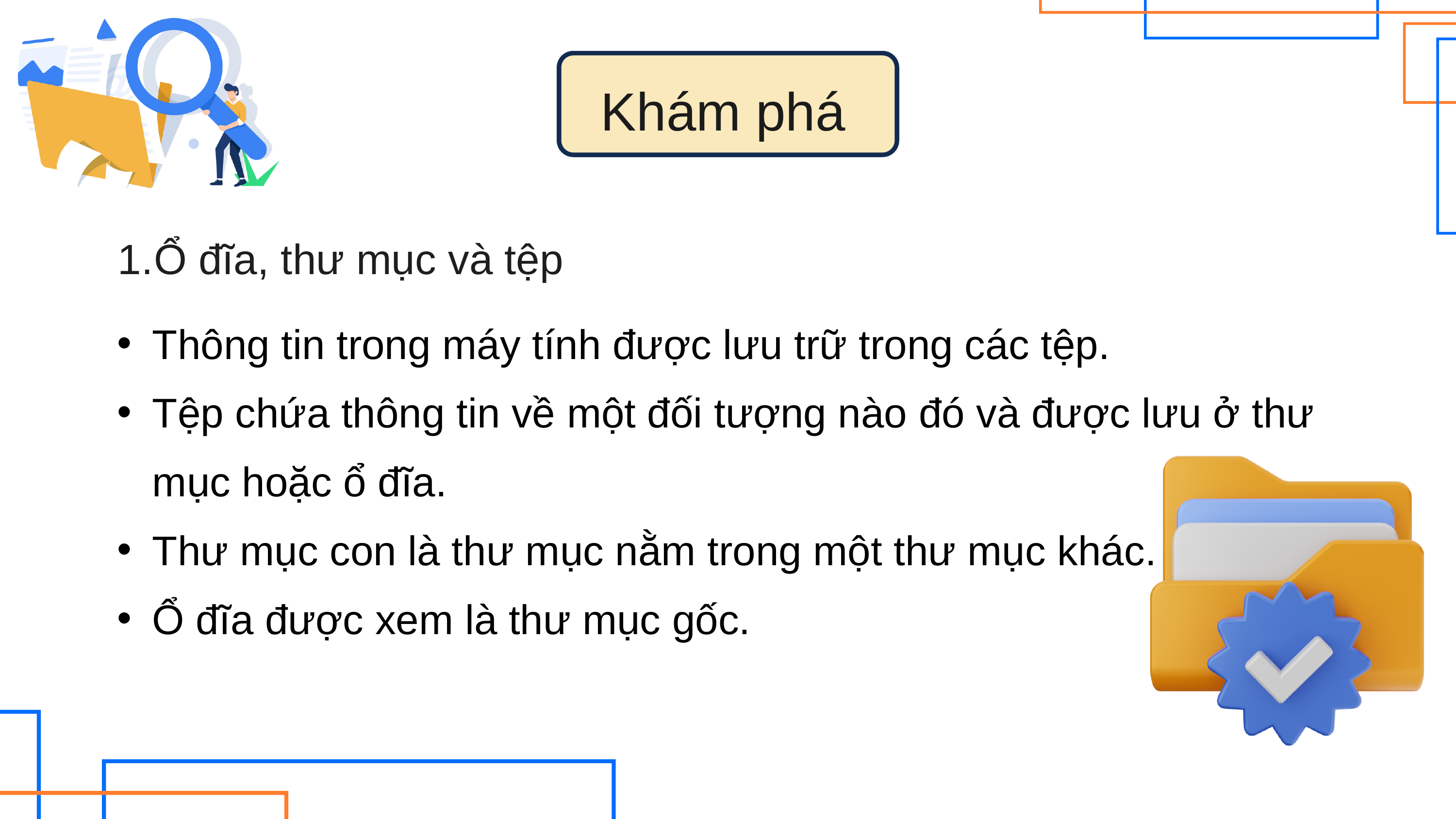

Khám phá
Ổ đĩa, thư mục và tệp
Thông tin trong máy tính được lưu trữ trong các tệp.
Tệp chứa thông tin về một đối tượng nào đó và được lưu ở thư mục hoặc ổ đĩa.
Thư mục con là thư mục nằm trong một thư mục khác.
Ổ đĩa được xem là thư mục gốc.